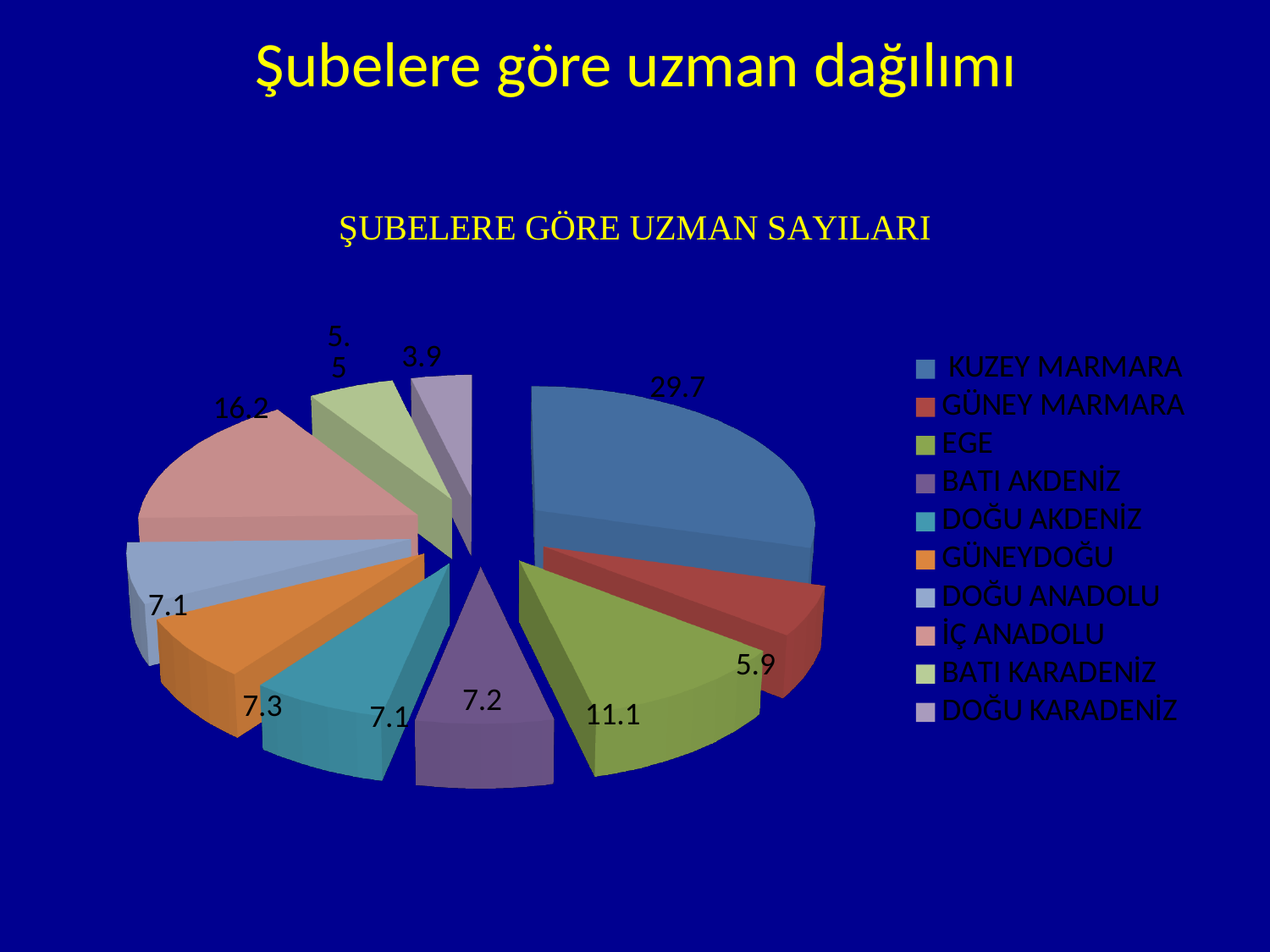

# Şubelere göre uzman dağılımı

[unsupported chart]